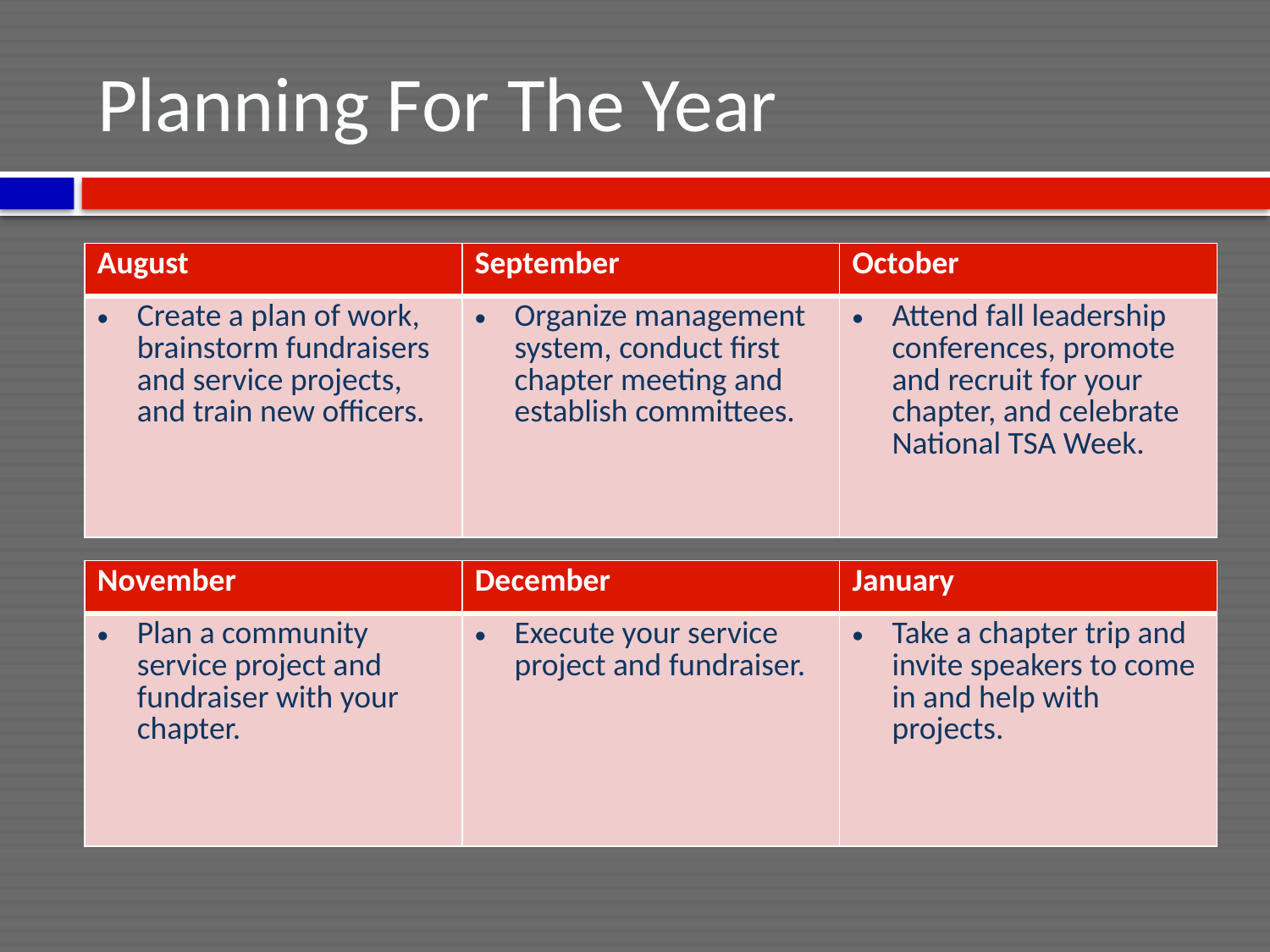

# Planning For The Year
| August | September | October |
| --- | --- | --- |
| Create a plan of work, brainstorm fundraisers and service projects, and train new officers. | Organize management system, conduct first chapter meeting and establish committees. | Attend fall leadership conferences, promote and recruit for your chapter, and celebrate National TSA Week. |
| November | December | January |
| --- | --- | --- |
| Plan a community service project and fundraiser with your chapter. | Execute your service project and fundraiser. | Take a chapter trip and invite speakers to come in and help with projects. |